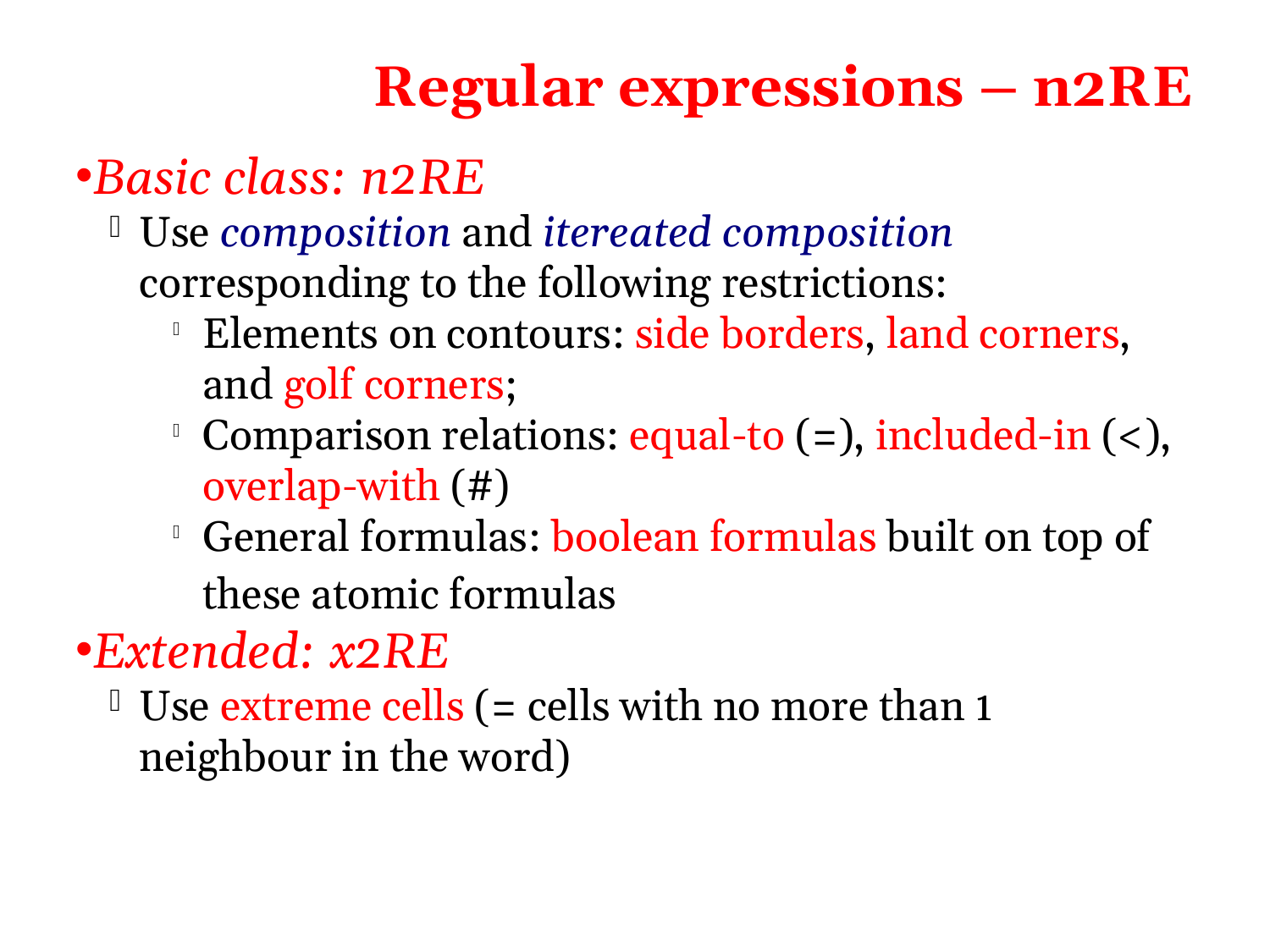

Regular expressions – n2RE
Basic class: n2RE
Use composition and itereated composition corresponding to the following restrictions:
Elements on contours: side borders, land corners, and golf corners;
Comparison relations: equal-to (=), included-in (<), overlap-with (#)
General formulas: boolean formulas built on top of these atomic formulas
Extended: x2RE
Use extreme cells (= cells with no more than 1 neighbour in the word)